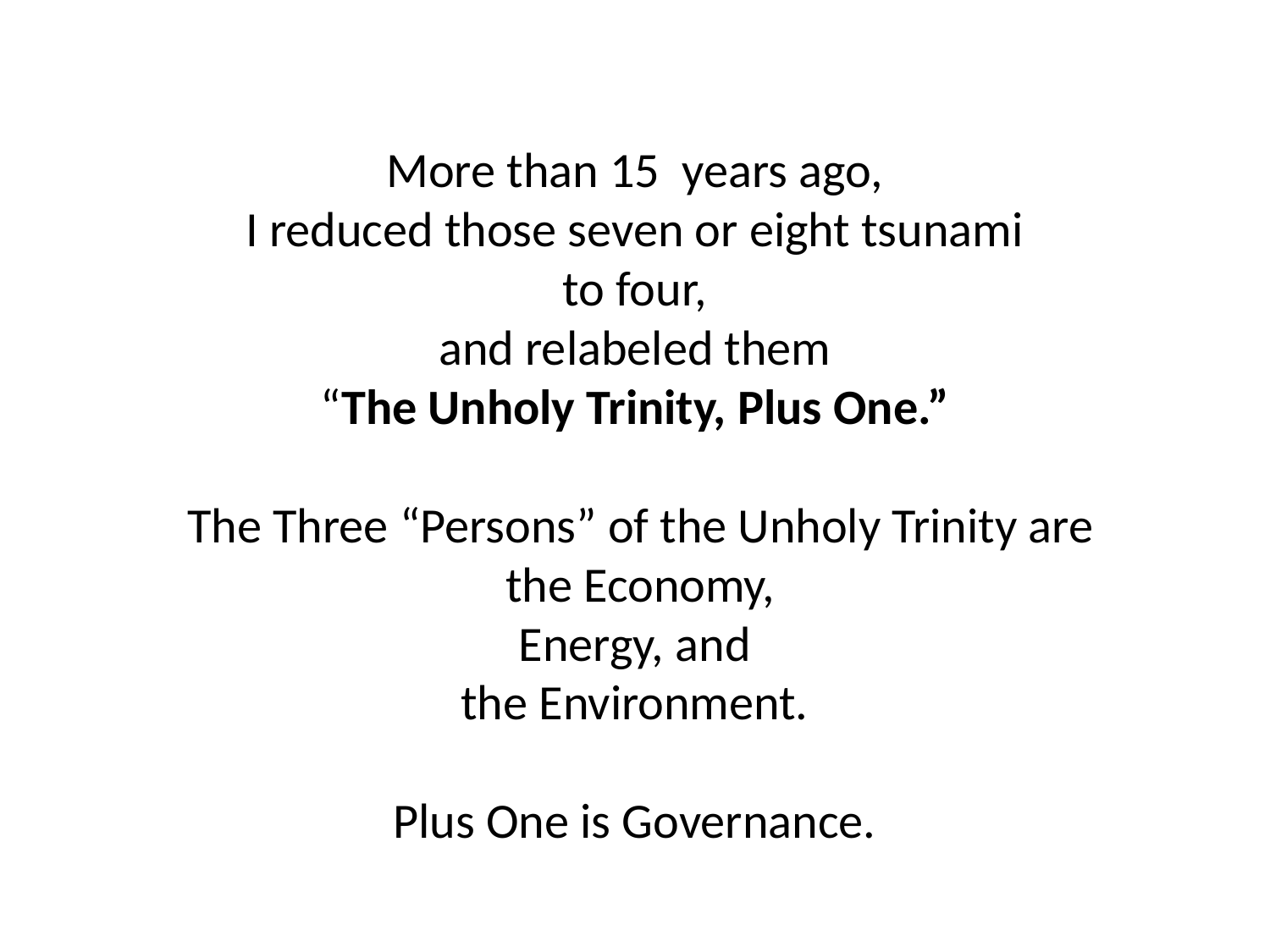

More than 15  years ago,
I reduced those seven or eight tsunami
to four,
and relabeled them
“The Unholy Trinity, Plus One.”

The Three “Persons” of the Unholy Trinity are
 the Economy,
Energy, and
the Environment.

Plus One is Governance.